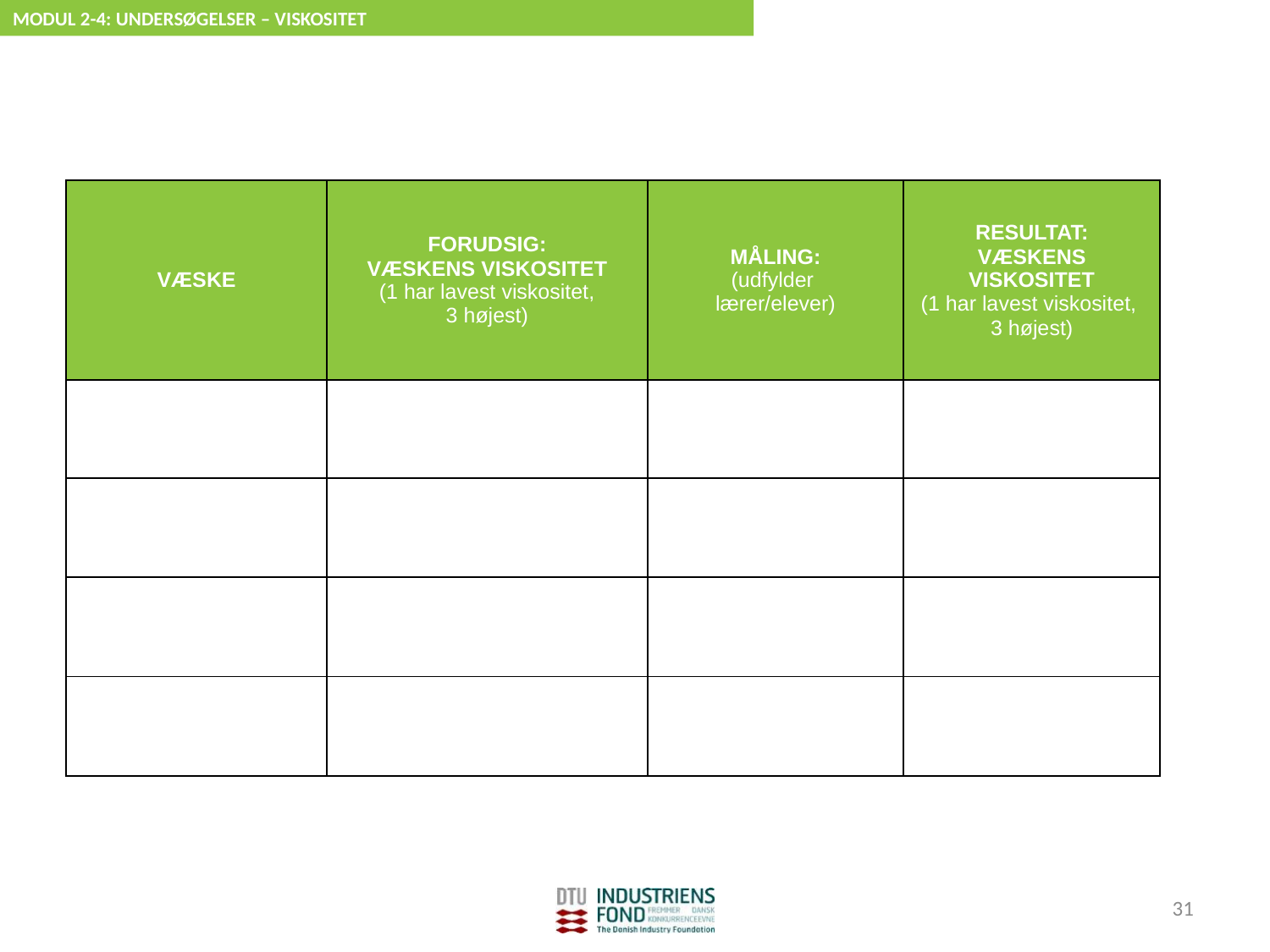

MODUL 2-4: UNDERSØGELSER – VISKOSITET
| VÆSKE | FORUDSIG: VÆSKENS VISKOSITET (1 har lavest viskositet, 3 højest) | MÅLING: (udfylder lærer/elever) | RESULTAT: VÆSKENS VISKOSITET (1 har lavest viskositet, 3 højest) |
| --- | --- | --- | --- |
|  |  |  |  |
|  |  |  |  |
|  |  |  |  |
|  |  |  |  |
31